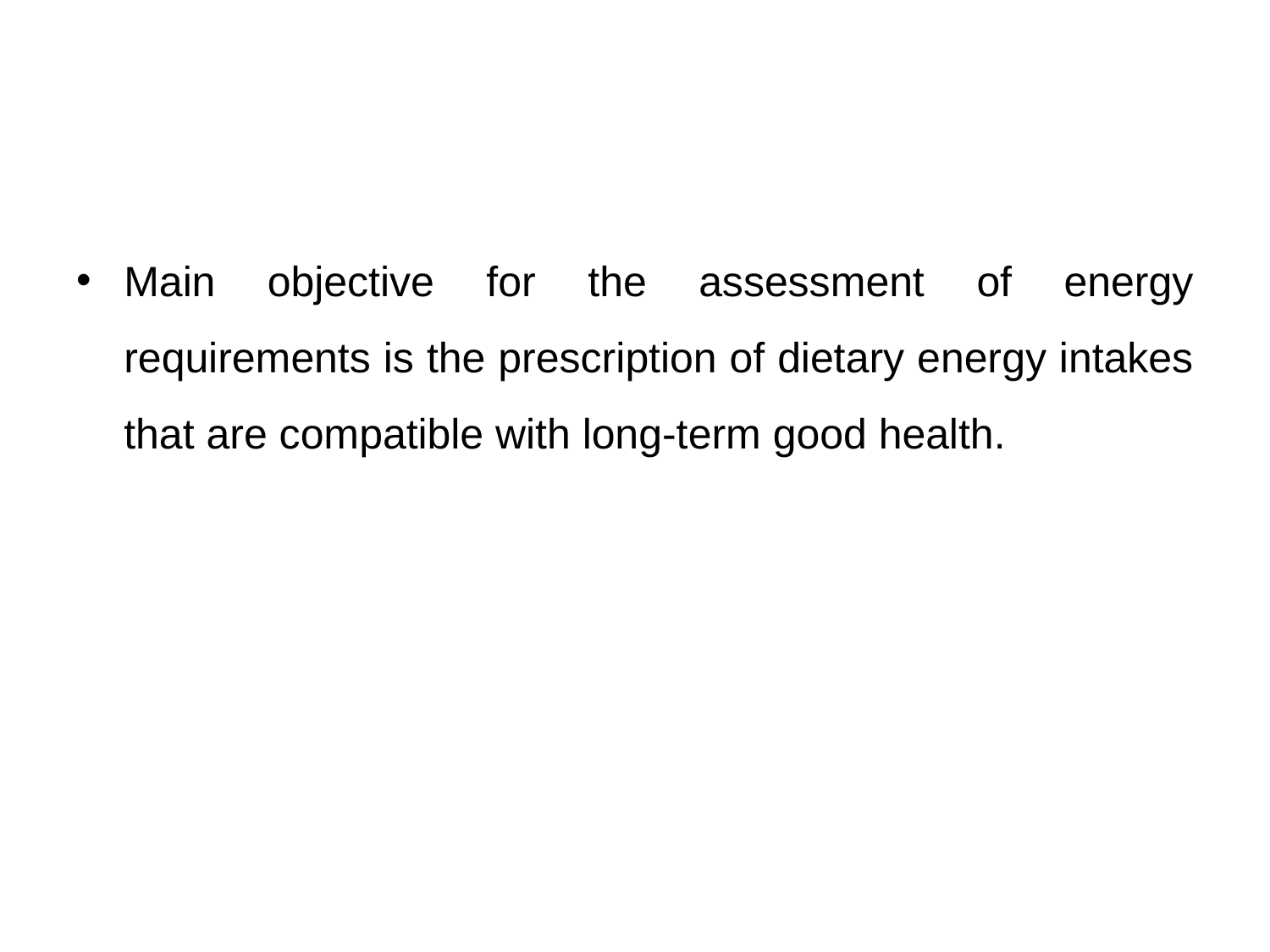

#
Main objective for the assessment of energy requirements is the prescription of dietary energy intakes that are compatible with long-term good health.